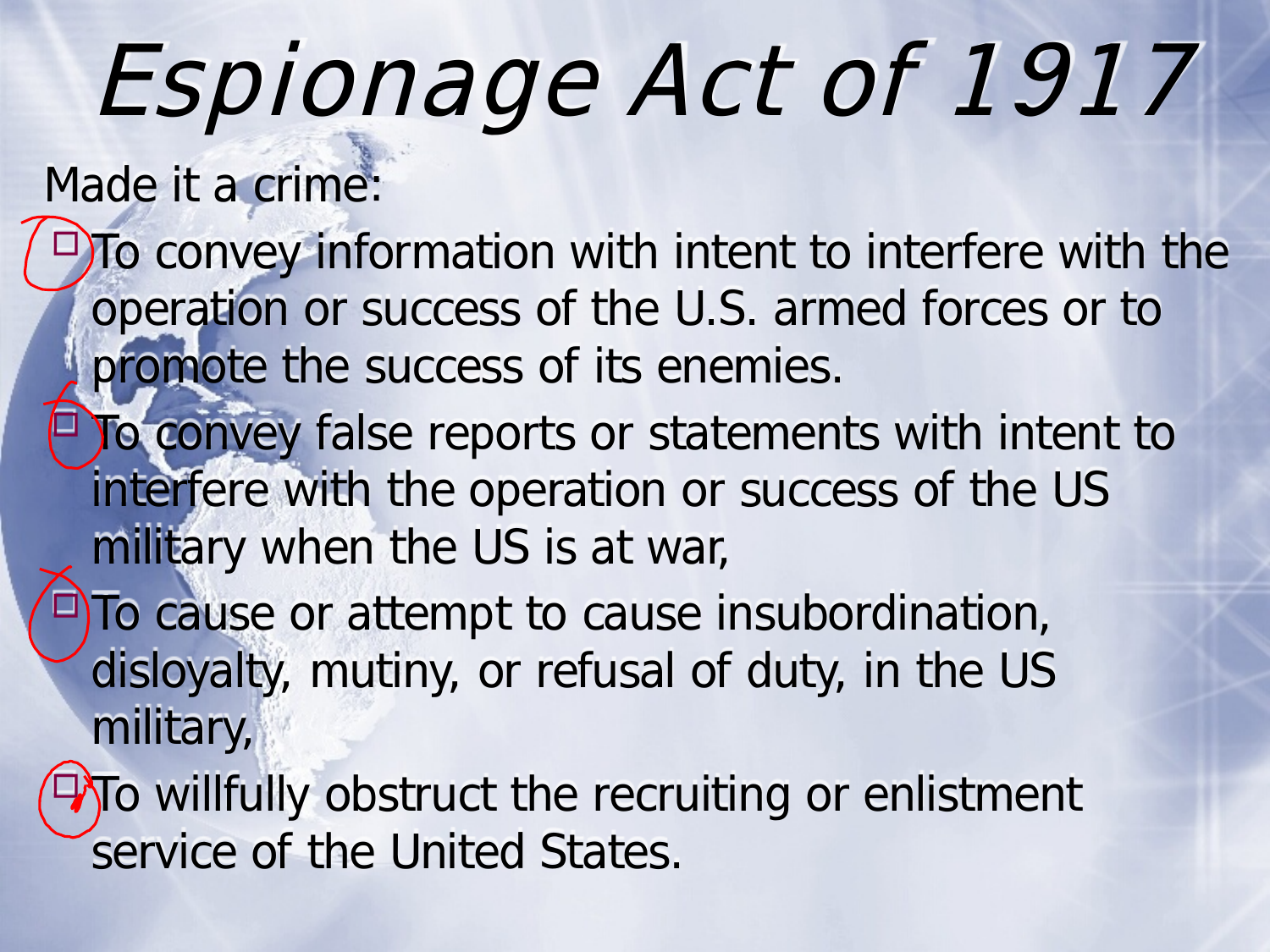

# Espionage Act of 1917
Made it a crime:
To convey information with intent to interfere with the operation or success of the U.S. armed forces or to promote the success of its enemies.
To convey false reports or statements with intent to interfere with the operation or success of the US military when the US is at war,
To cause or attempt to cause insubordination, disloyalty, mutiny, or refusal of duty, in the US  military,
To willfully obstruct the recruiting or enlistment service of the United States.